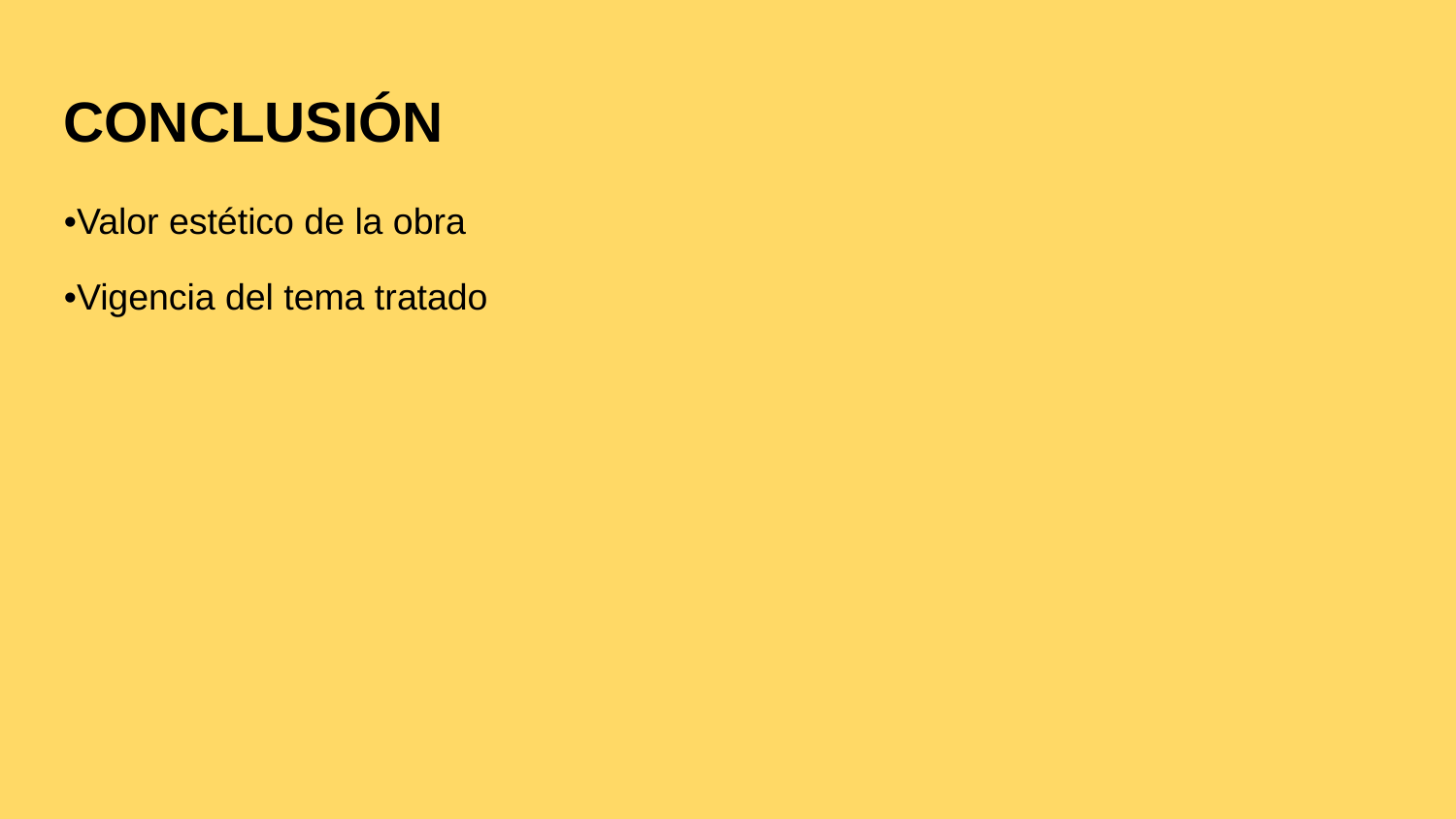

CONCLUSIÓN
•Valor estético de la obra
•Vigencia del tema tratado